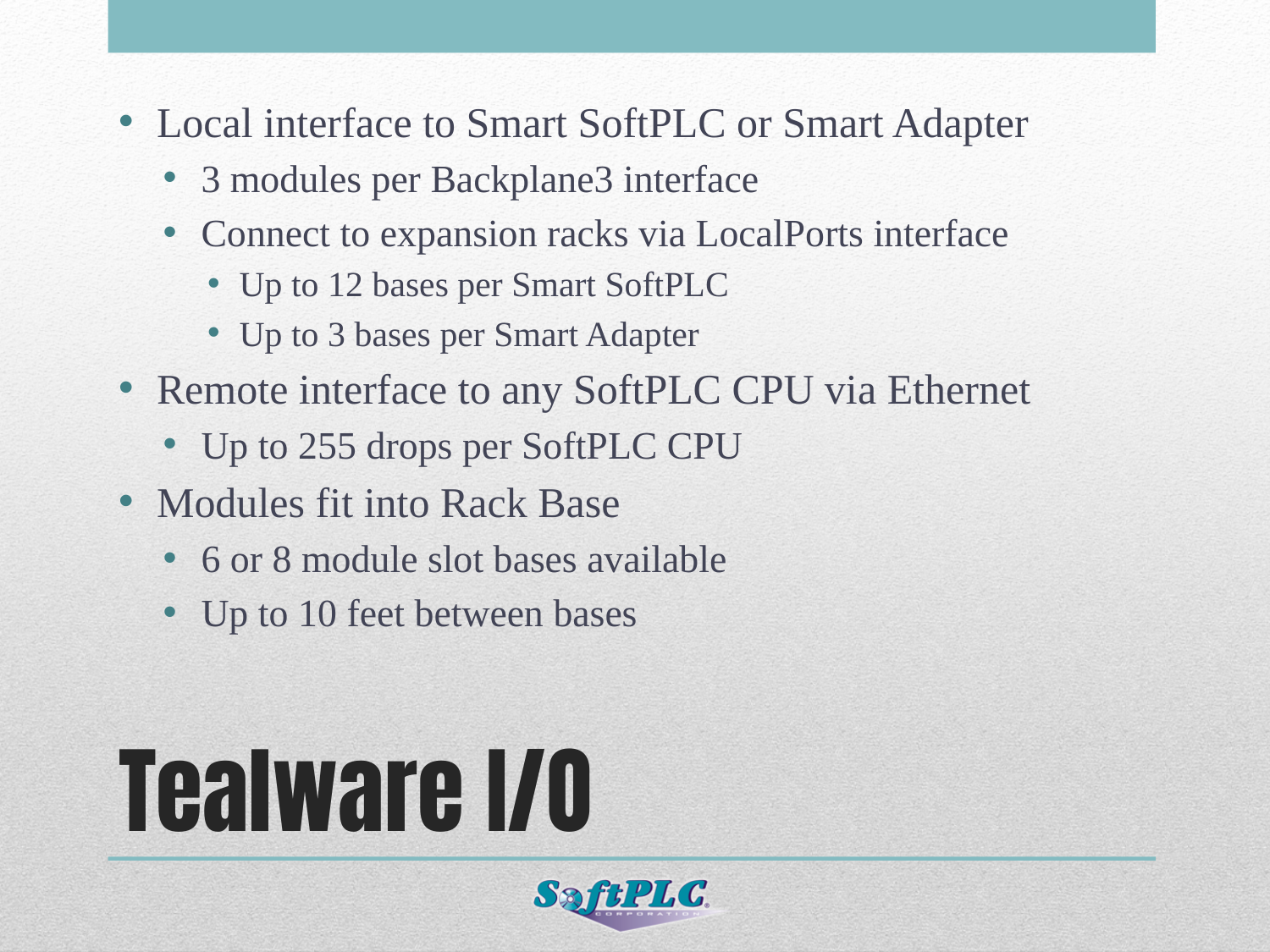

Local interface to Smart SoftPLC or Smart Adapter
3 modules per Backplane3 interface
Connect to expansion racks via LocalPorts interface
Up to 12 bases per Smart SoftPLC
Up to 3 bases per Smart Adapter
Remote interface to any SoftPLC CPU via Ethernet
Up to 255 drops per SoftPLC CPU
Modules fit into Rack Base
6 or 8 module slot bases available
Up to 10 feet between bases
# Tealware I/O